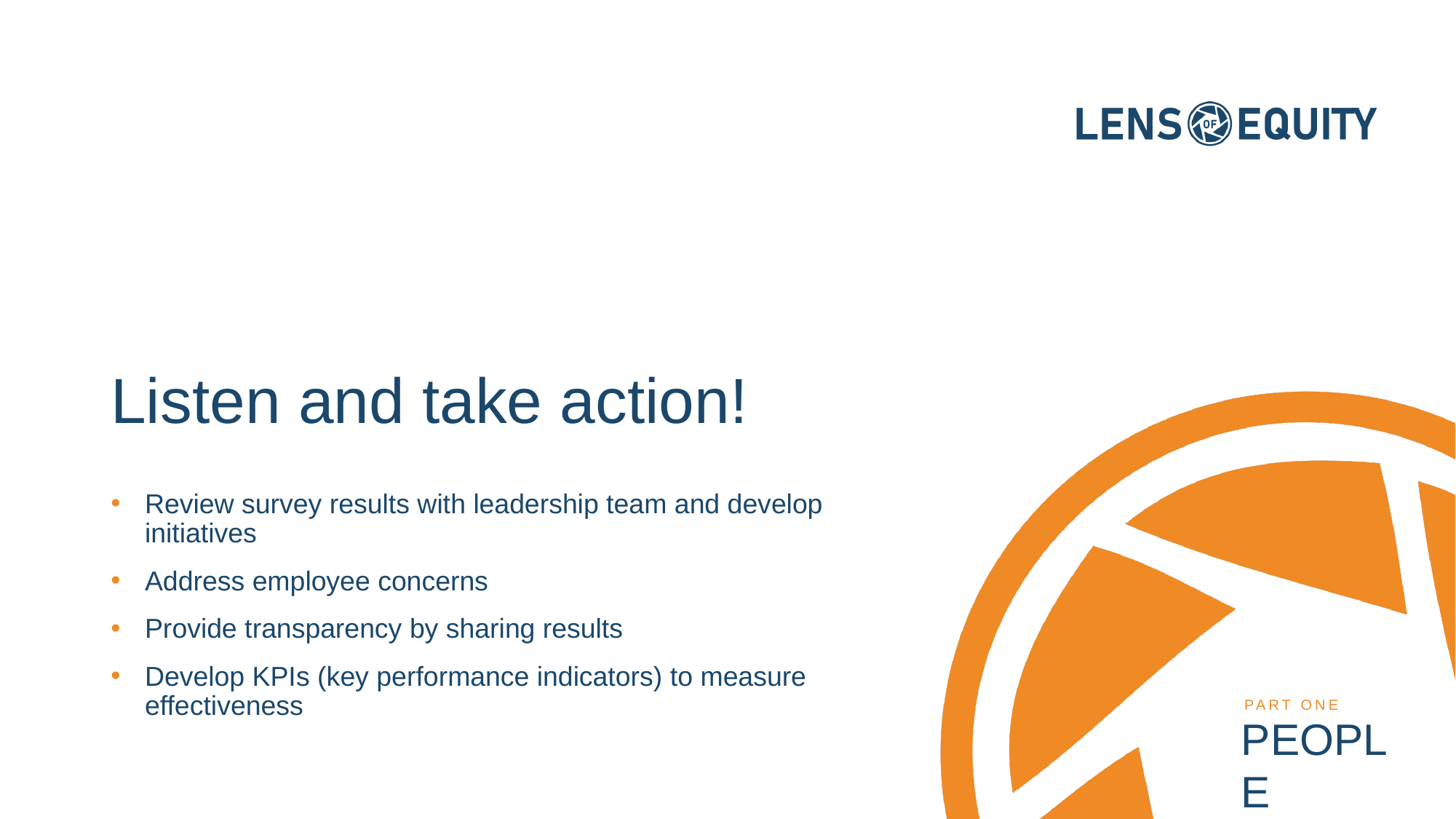

# Listen and take action!
Review survey results with leadership team and develop initiatives
Address employee concerns
Provide transparency by sharing results
Develop KPIs (key performance indicators) to measure effectiveness